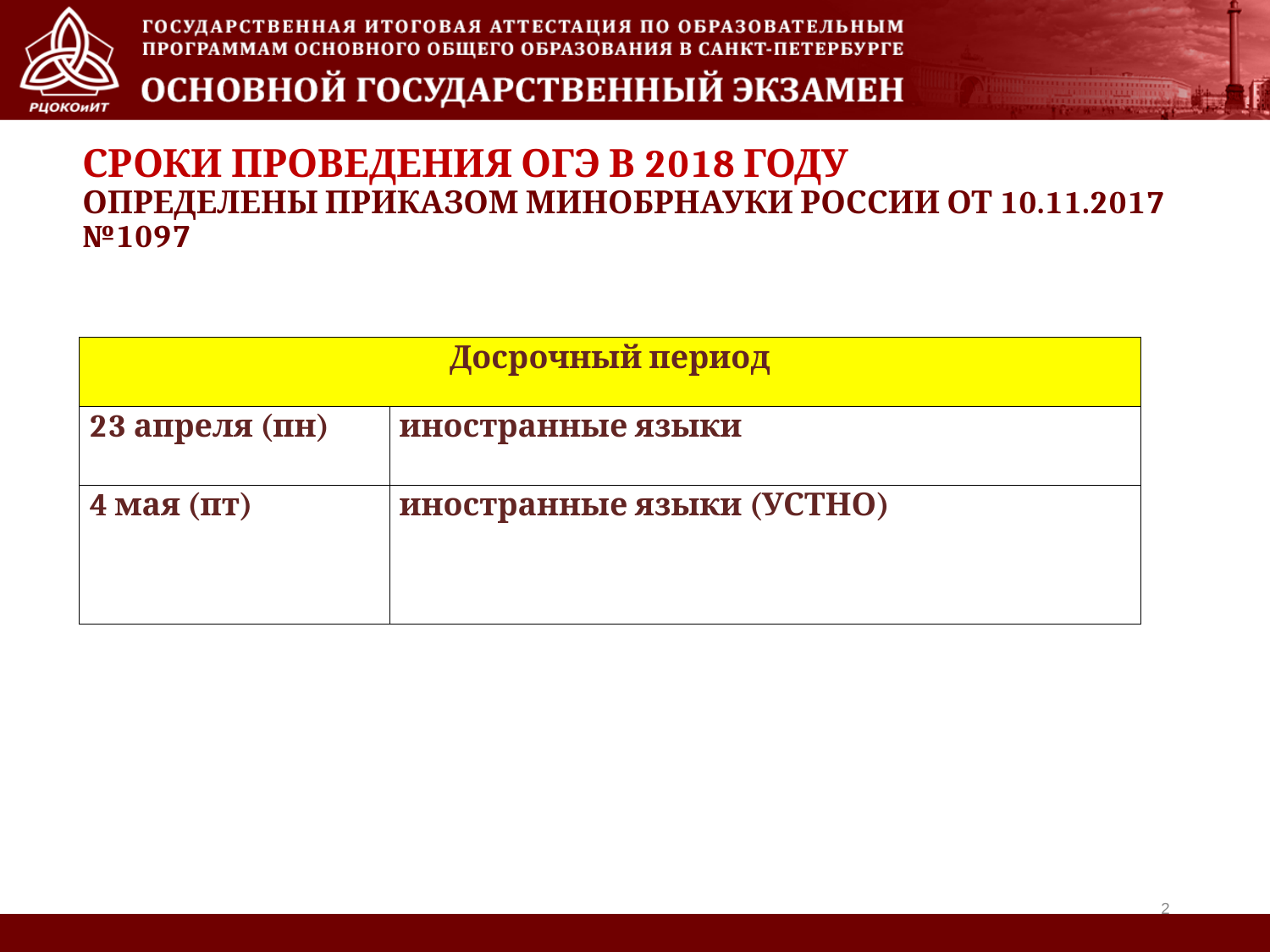

СРОКИ ПРОВЕДЕНИЯ ОГЭ В 2018 ГОДУ
ОПРЕДЕЛЕНЫ ПРИКАЗОМ МИНОБРНАУКИ РОССИИ ОТ 10.11.2017 №1097
| Досрочный период |  |
| --- | --- |
| 23 апреля (пн) | иностранные языки |
| 4 мая (пт) | иностранные языки (УСТНО) |
2